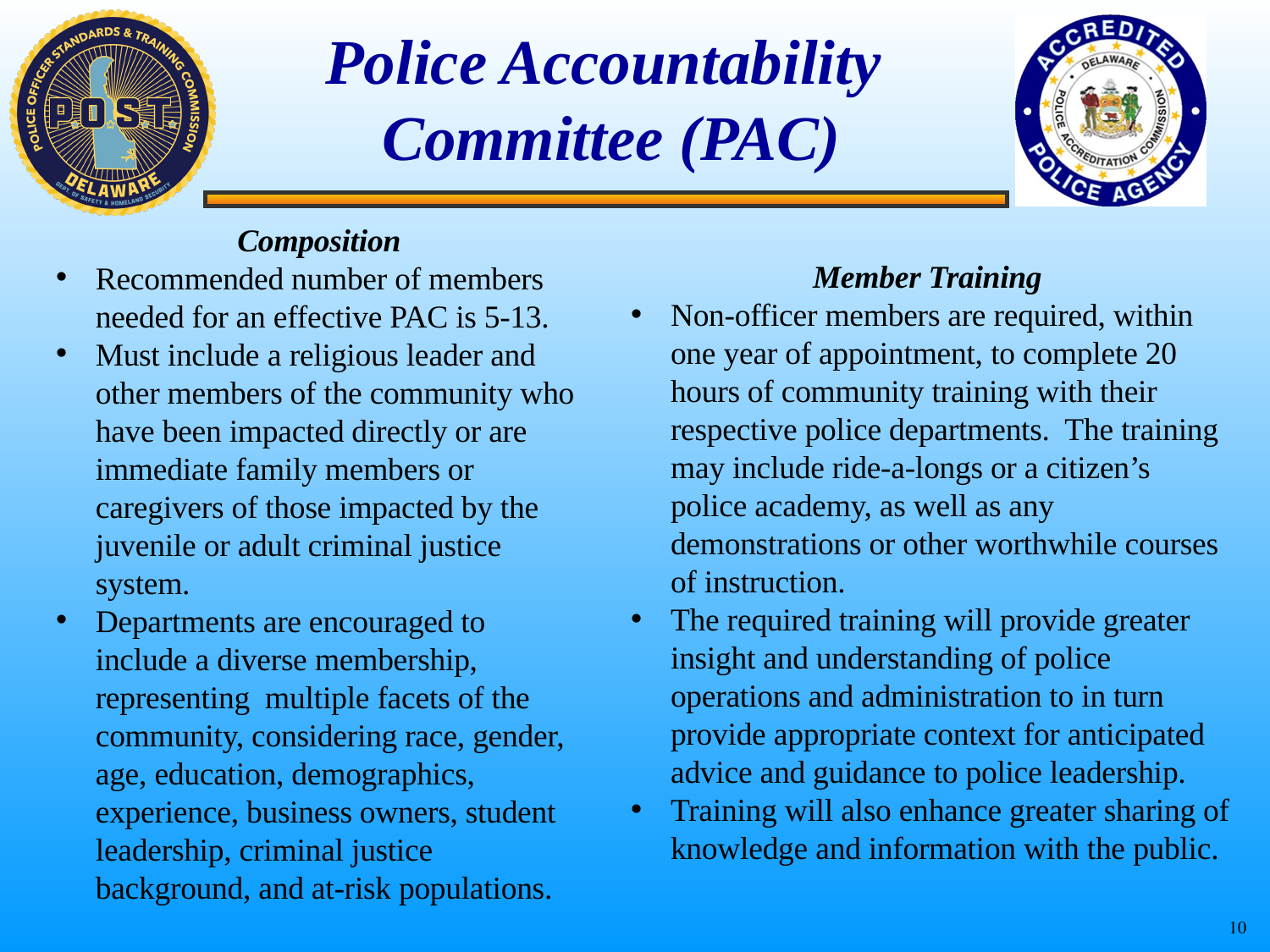

# Police Accountability Committee (PAC)
Composition
Recommended number of members needed for an effective PAC is 5-13.
Must include a religious leader and other members of the community who have been impacted directly or are immediate family members or caregivers of those impacted by the juvenile or adult criminal justice system.
Departments are encouraged to include a diverse membership, representing  multiple facets of the community, considering race, gender, age, education, demographics, experience, business owners, student leadership, criminal justice background, and at-risk populations.

Member Training
Non-officer members are required, within one year of appointment, to complete 20 hours of community training with their respective police departments.  The training may include ride-a-longs or a citizen’s police academy, as well as any demonstrations or other worthwhile courses of instruction.
The required training will provide greater insight and understanding of police operations and administration to in turn provide appropriate context for anticipated advice and guidance to police leadership.
Training will also enhance greater sharing of knowledge and information with the public.
 10